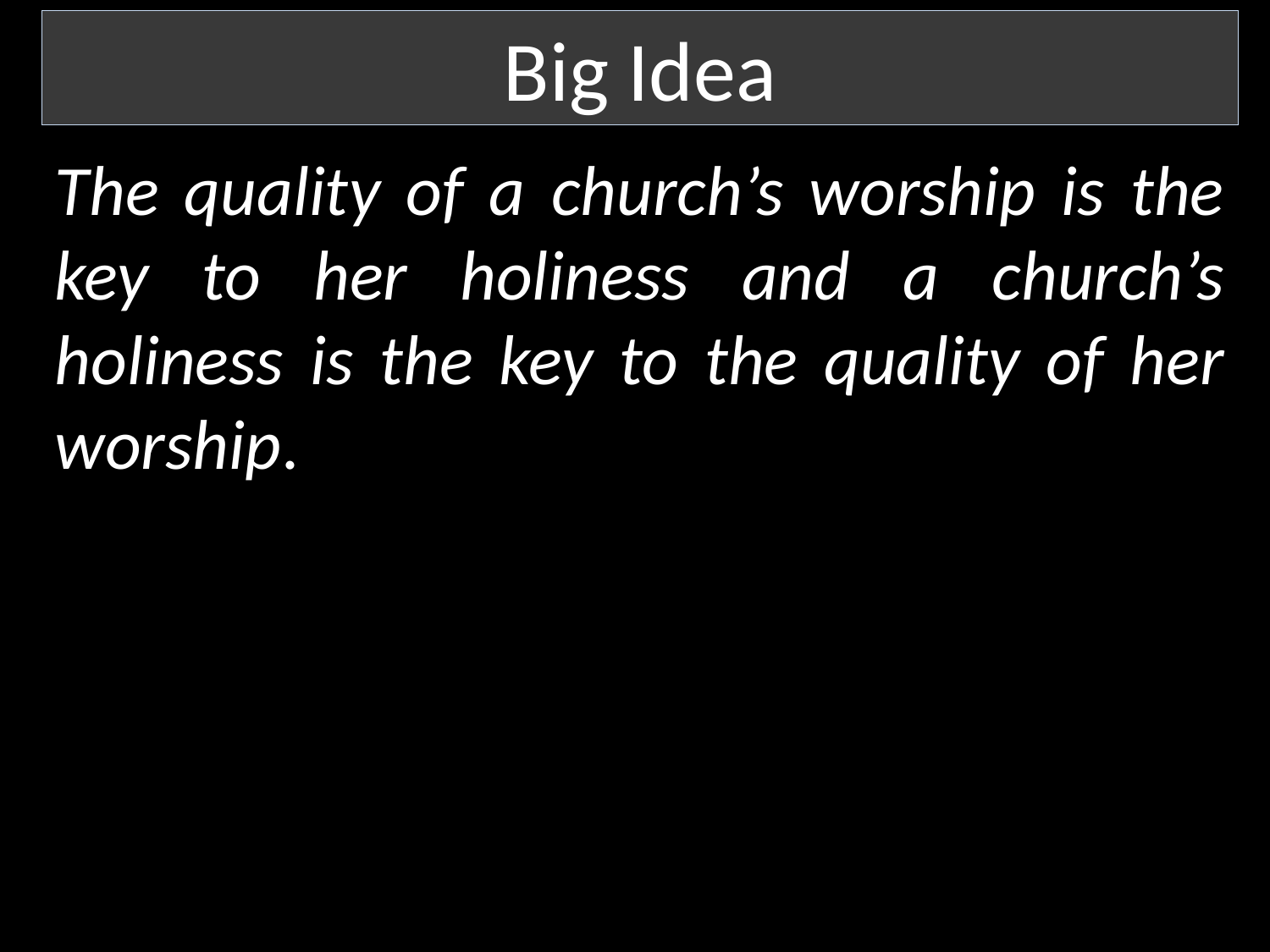

Big Idea
The quality of a church’s worship is the key to her holiness and a church’s holiness is the key to the quality of her worship.